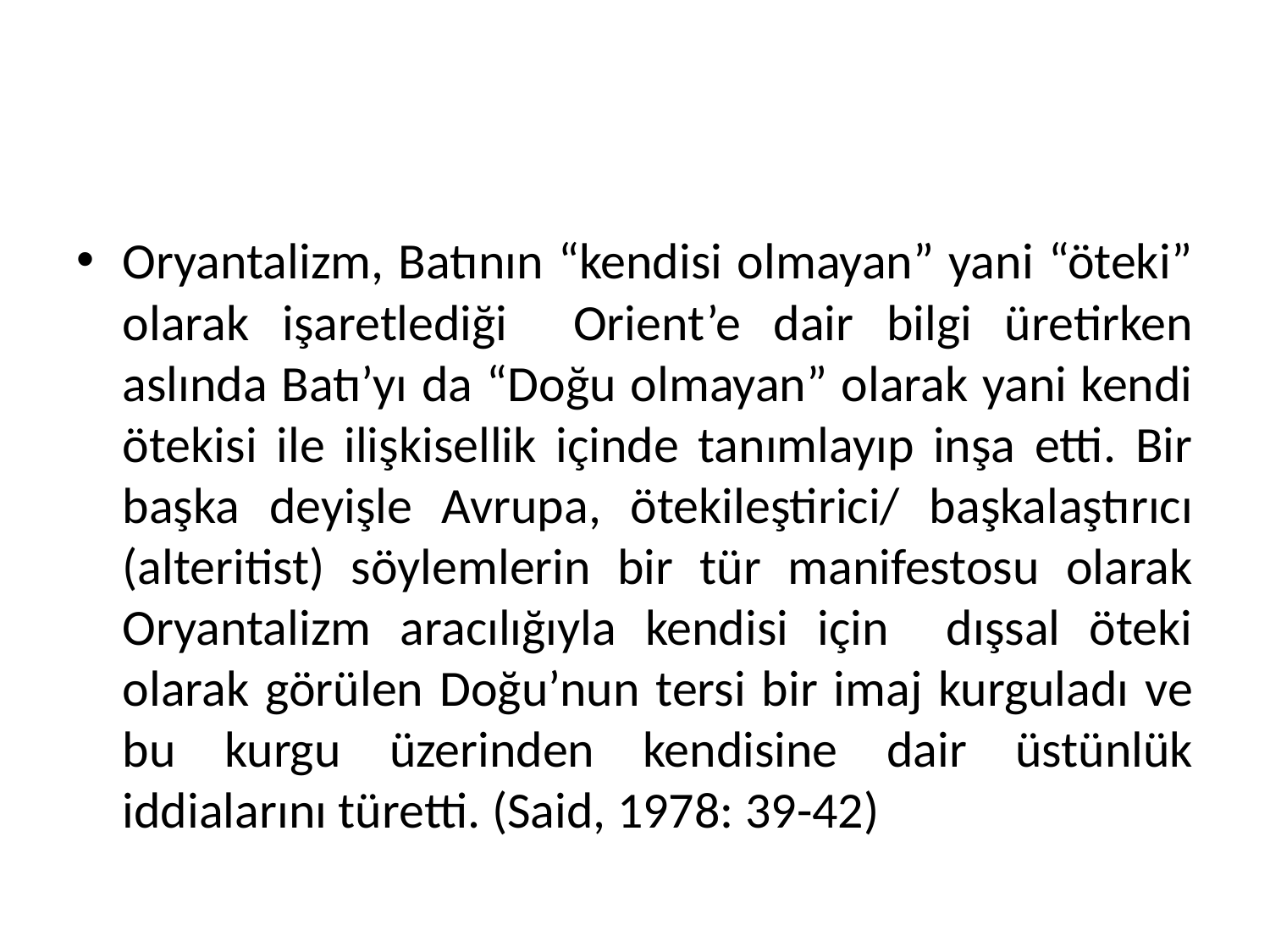

Oryantalizm, Batının “kendisi olmayan” yani “öteki” olarak işaretlediği  Orient’e dair bilgi üretirken aslında Batı’yı da “Doğu olmayan” olarak yani kendi ötekisi ile ilişkisellik içinde tanımlayıp inşa etti. Bir başka deyişle Avrupa, ötekileştirici/ başkalaştırıcı (alteritist) söylemlerin bir tür manifestosu olarak Oryantalizm aracılığıyla kendisi için  dışsal öteki olarak görülen Doğu’nun tersi bir imaj kurguladı ve bu kurgu üzerinden kendisine dair üstünlük iddialarını türetti. (Said, 1978: 39-42)